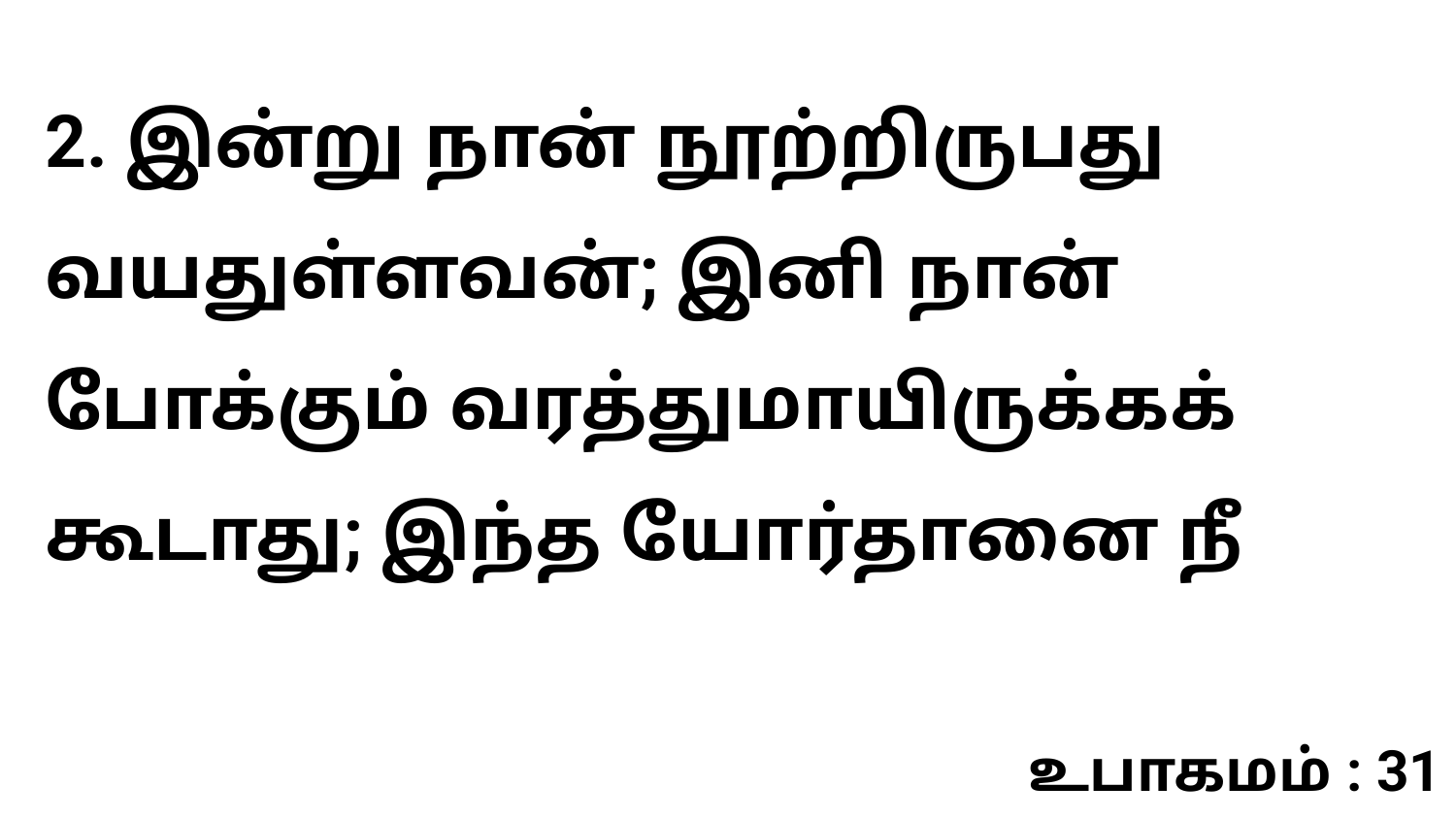

2. இன்று நான் நூற்றிருபது வயதுள்ளவன்; இனி நான் போக்கும் வரத்துமாயிருக்கக் கூடாது; இந்த யோர்தானை நீ
உபாகமம் : 31